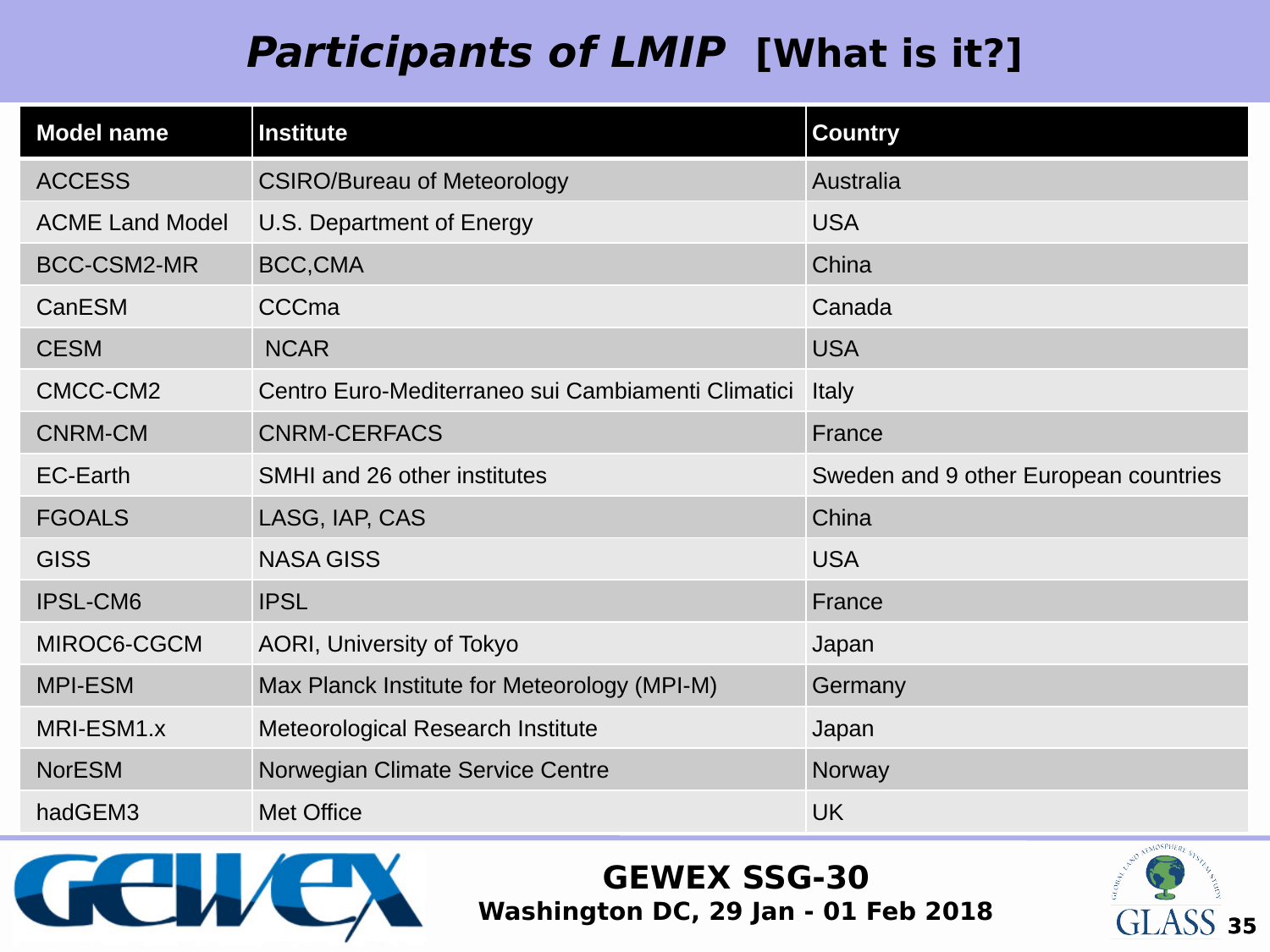

Participants of LMIP  [What is it?]
| Model name | Institute | Country |
| --- | --- | --- |
| ACCESS | CSIRO/Bureau of Meteorology | Australia |
| ACME Land Model | U.S. Department of Energy | USA |
| BCC-CSM2-MR | BCC,CMA | China |
| CanESM | CCCma | Canada |
| CESM | NCAR | USA |
| CMCC-CM2 | Centro Euro-Mediterraneo sui Cambiamenti Climatici | Italy |
| CNRM-CM | CNRM-CERFACS | France |
| EC-Earth | SMHI and 26 other institutes | Sweden and 9 other European countries |
| FGOALS | LASG, IAP, CAS | China |
| GISS | NASA GISS | USA |
| IPSL-CM6 | IPSL | France |
| MIROC6-CGCM | AORI, University of Tokyo | Japan |
| MPI-ESM | Max Planck Institute for Meteorology (MPI-M) | Germany |
| MRI-ESM1.x | Meteorological Research Institute | Japan |
| NorESM | Norwegian Climate Service Centre | Norway |
| hadGEM3 | Met Office | UK |
35
35